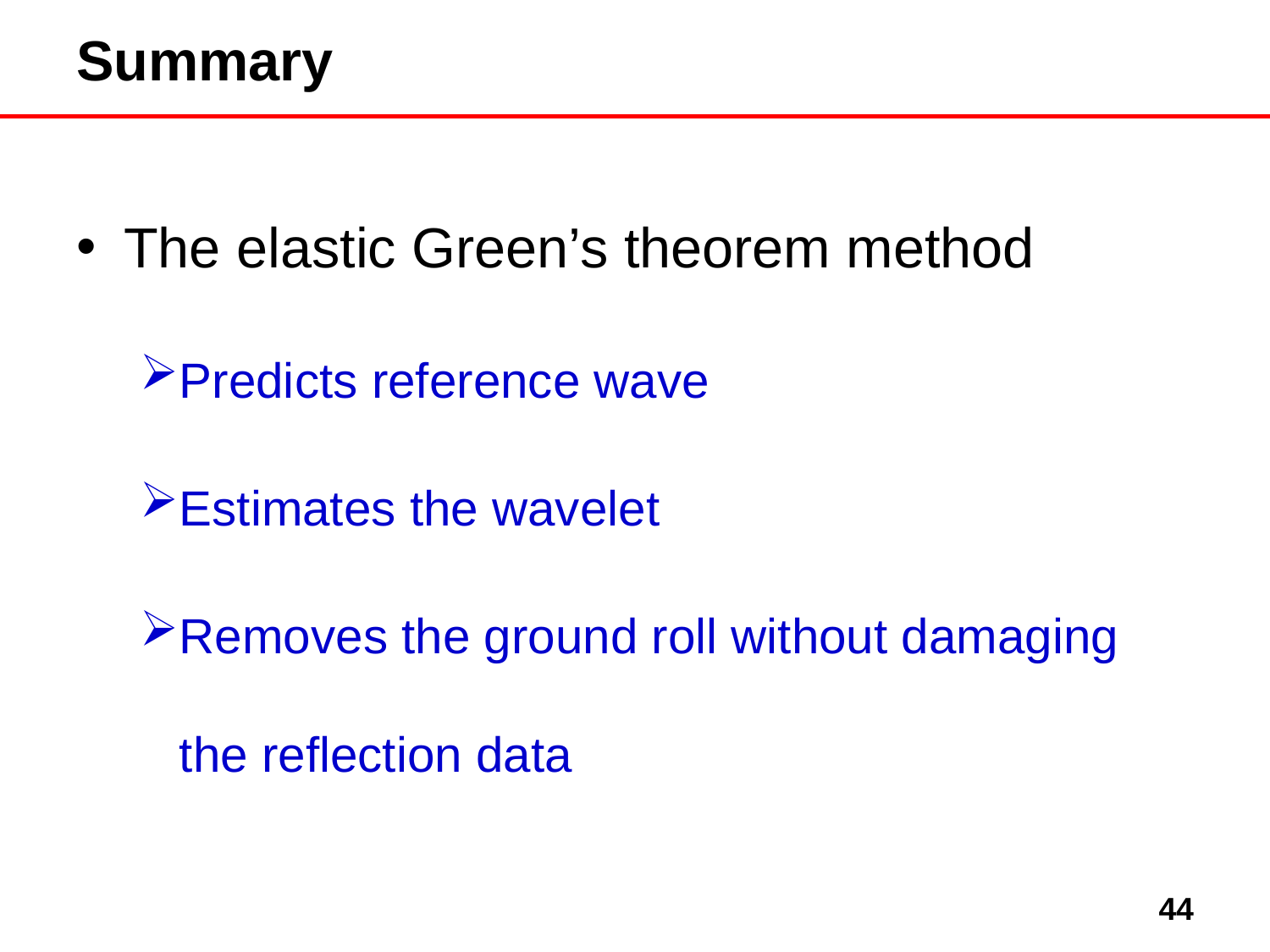

# Summary
The elastic Green’s theorem method
Predicts reference wave
Estimates the wavelet
Removes the ground roll without damaging the reflection data
44